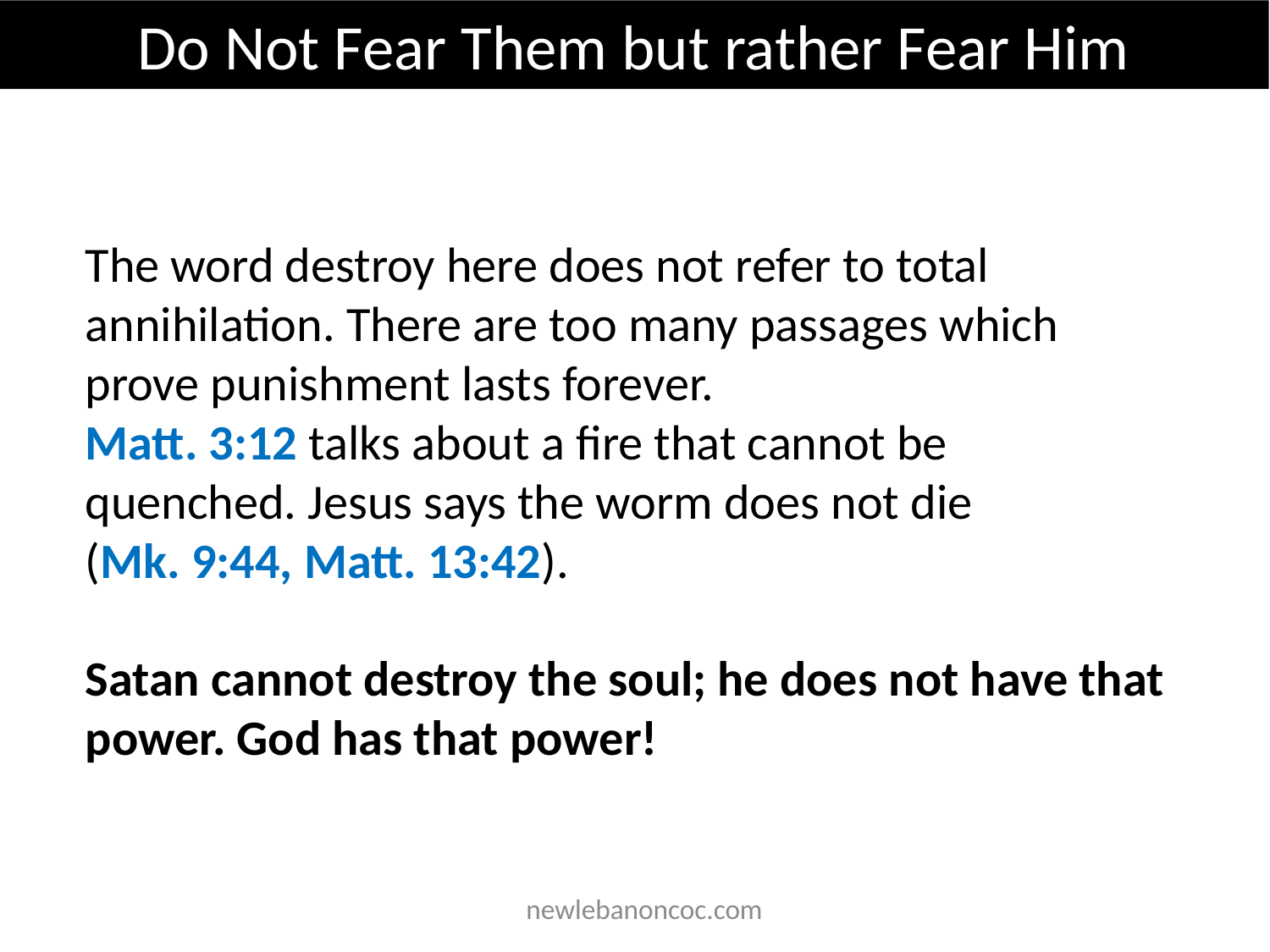

Do Not Fear Them but rather Fear Him
The word destroy here does not refer to total annihilation. There are too many passages which prove punishment lasts forever.
Matt. 3:12 talks about a fire that cannot be quenched. Jesus says the worm does not die          (Mk. 9:44, Matt. 13:42).

Satan cannot destroy the soul; he does not have that power. God has that power!
   newlebanoncoc.com